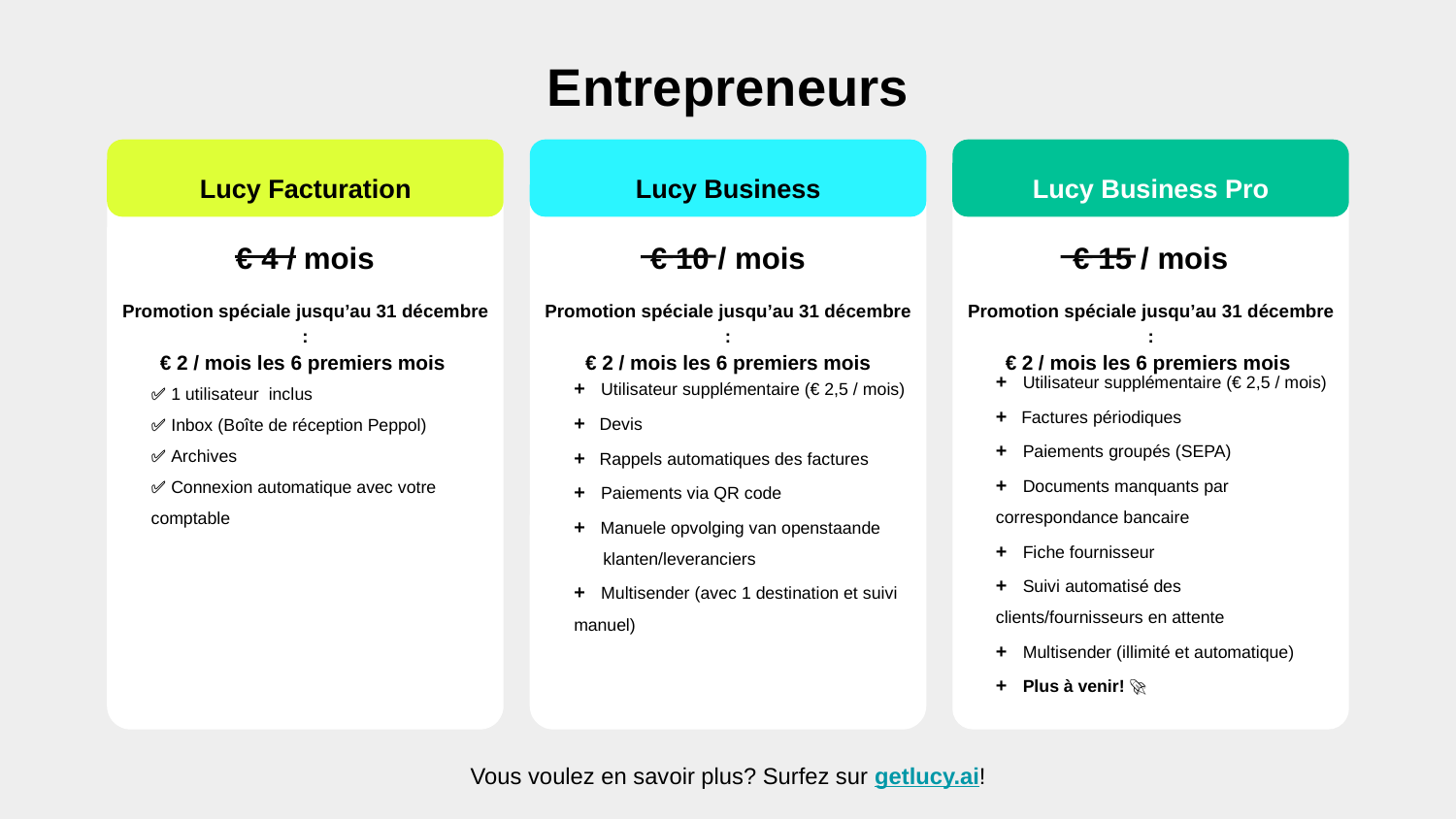

# Entrepreneurs
Lucy Business Pro
Lucy Business
Lucy Facturation

+   Utilisateur supplémentaire (€ 2,5 / mois)
+   Factures périodiques
+   Paiements groupés (SEPA)
+   Documents manquants par correspondance bancaire
+   Fiche fournisseur
+   Suivi automatisé des clients/fournisseurs en attente
+   Multisender (illimité et automatique)
+   Plus à venir! 🚀

+   Utilisateur supplémentaire (€ 2,5 / mois)
+   Devis
+   Rappels automatiques des factures
+   Paiements via QR code
+   Manuele opvolging van openstaande
      klanten/leveranciers
+   Multisender (avec 1 destination et suivi manuel)

✅ 1 utilisateur  inclus
✅ Inbox (Boîte de réception Peppol)
✅ Archives
✅ Connexion automatique avec votre comptable

€ 10 / mois
€ 4 / mois
€ 15 / mois
Promotion spéciale jusqu’au 31 décembre :
€ 2 / mois les 6 premiers mois
Promotion spéciale jusqu’au 31 décembre :
€ 2 / mois les 6 premiers mois

Promotion spéciale jusqu’au 31 décembre :
€ 2 / mois les 6 premiers mois
Vous voulez en savoir plus? Surfez sur getlucy.ai!